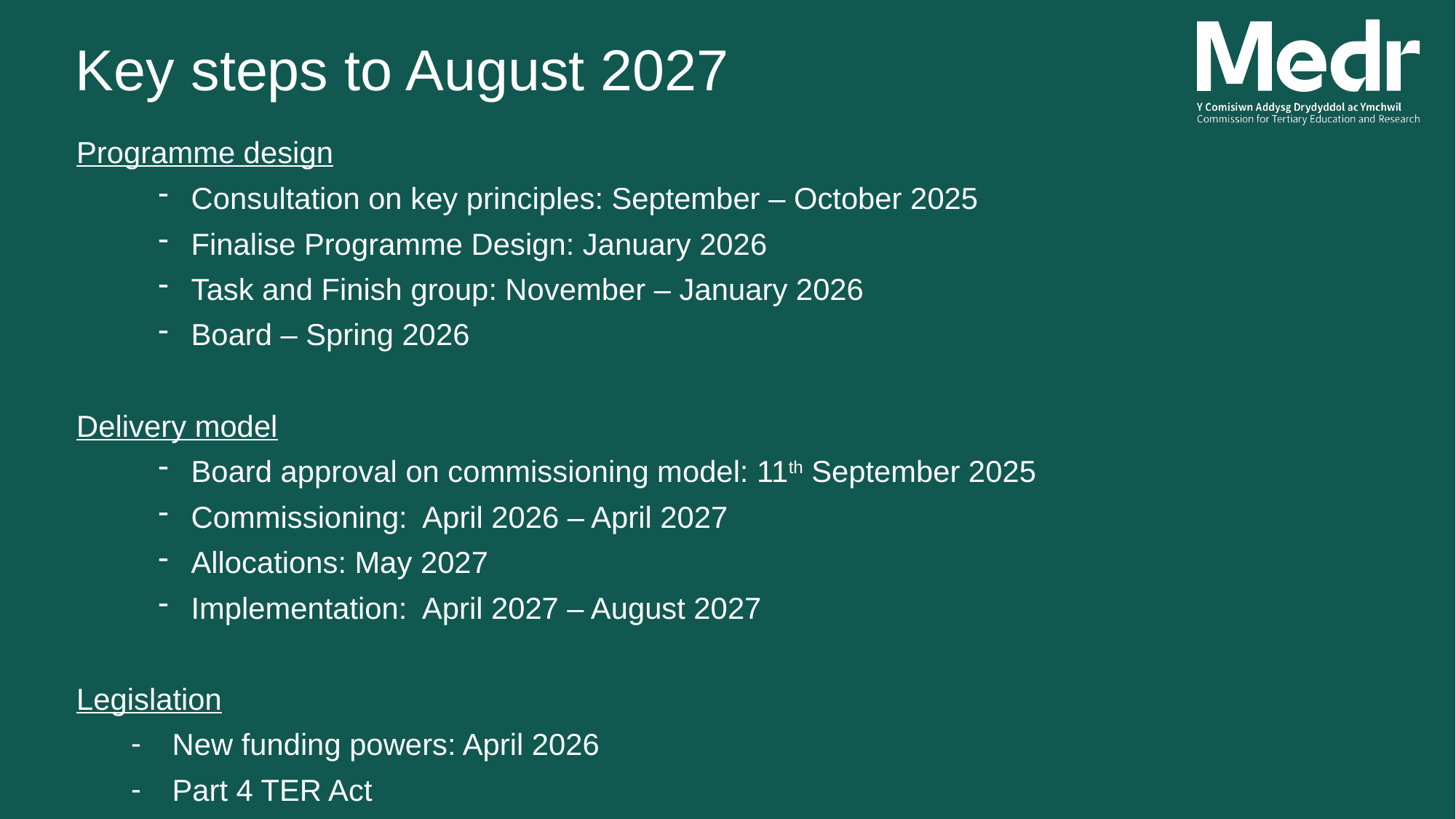

Key steps to August 2027

Programme design
Consultation on key principles: September – October 2025
Finalise Programme Design: January 2026
Task and Finish group: November – January 2026
Board – Spring 2026

Delivery model
Board approval on commissioning model: 11th September 2025
Commissioning:  April 2026 – April 2027
Allocations: May 2027
Implementation:  April 2027 – August 2027

Legislation
New funding powers: April 2026
Part 4 TER Act